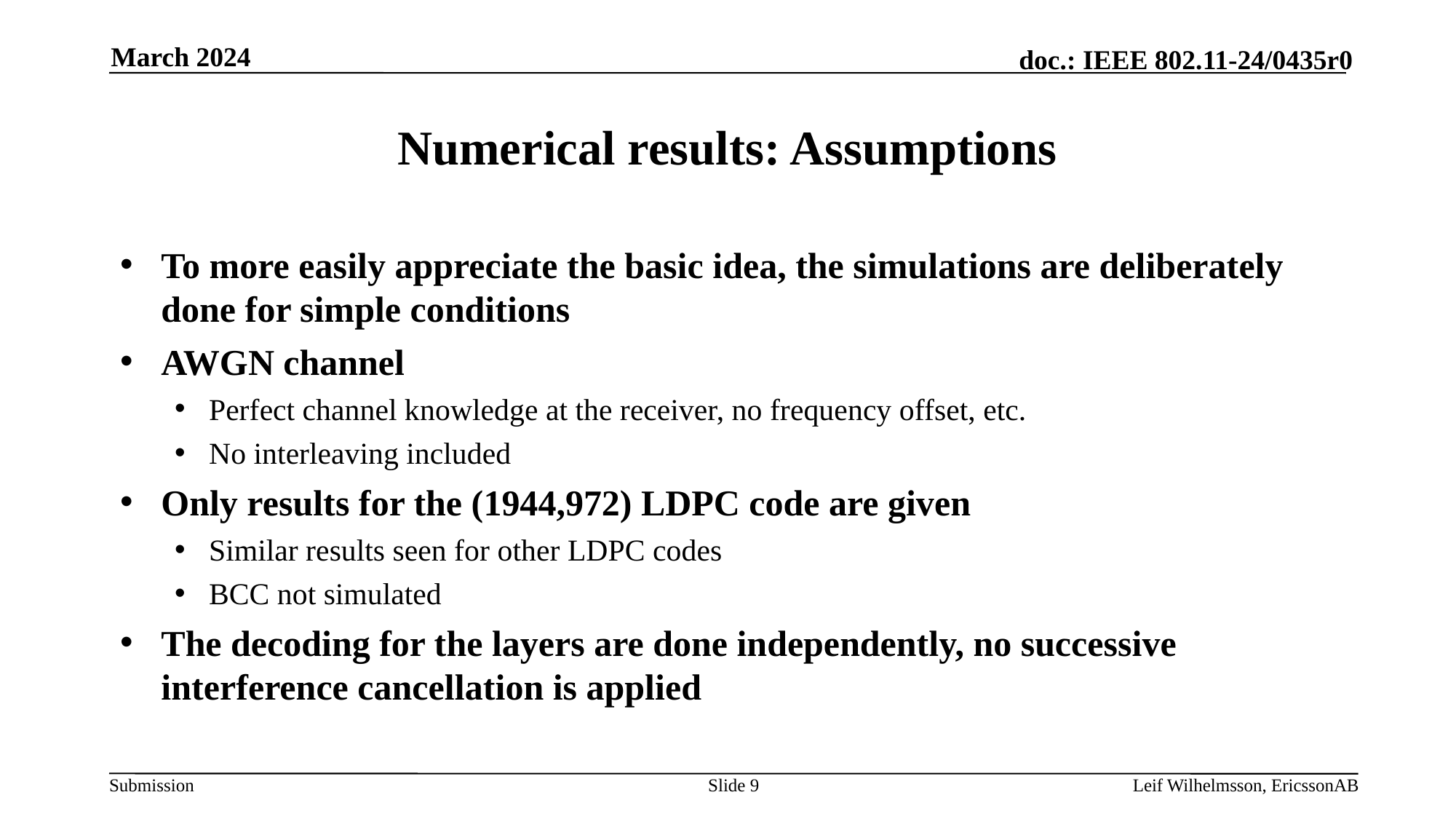

March 2024
# Numerical results: Assumptions
To more easily appreciate the basic idea, the simulations are deliberately done for simple conditions
AWGN channel
Perfect channel knowledge at the receiver, no frequency offset, etc.
No interleaving included
Only results for the (1944,972) LDPC code are given
Similar results seen for other LDPC codes
BCC not simulated
The decoding for the layers are done independently, no successive interference cancellation is applied

Slide 9
Leif Wilhelmsson, EricssonAB